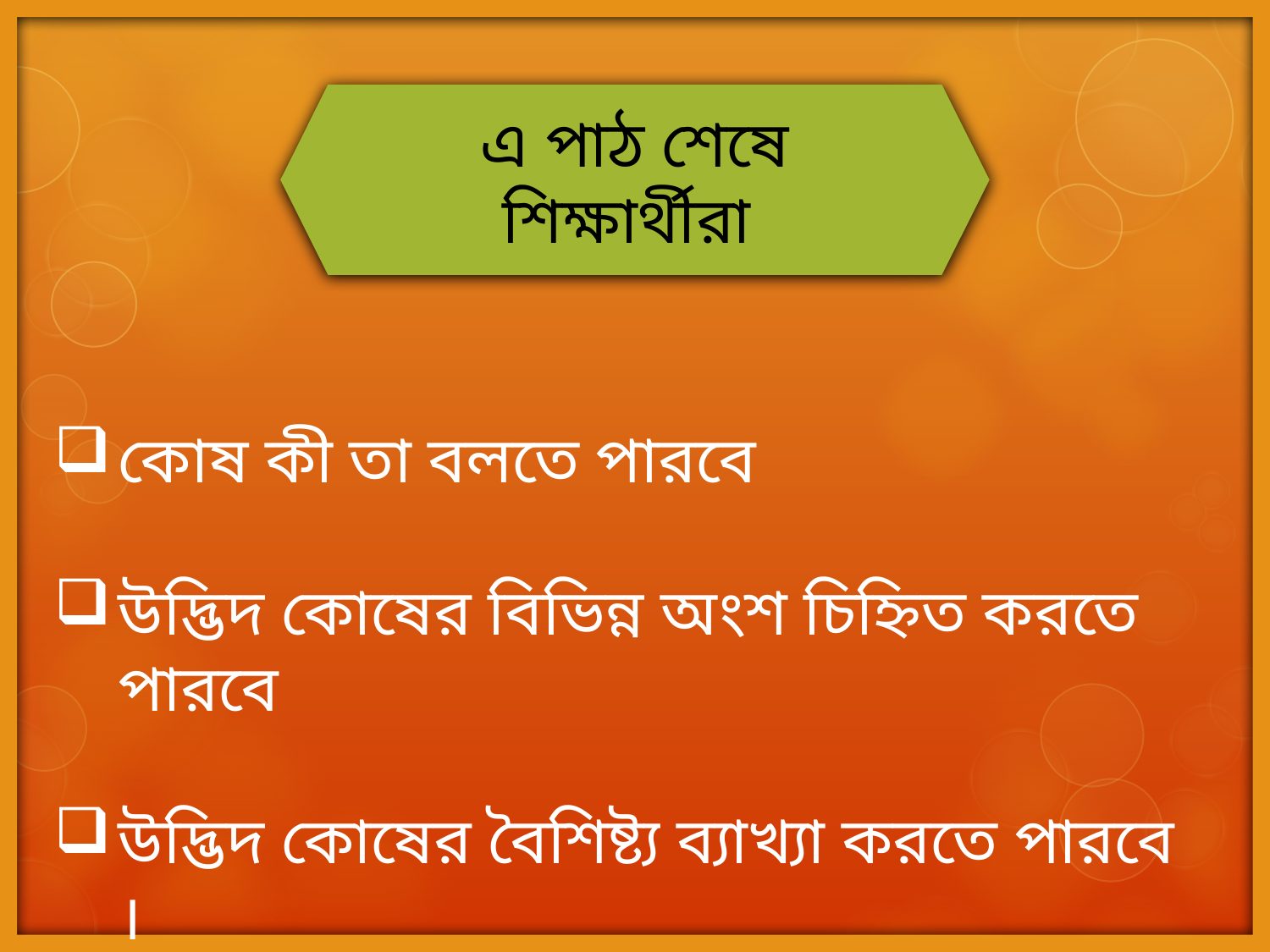

এ পাঠ শেষে শিক্ষার্থীরা
কোষ কী তা বলতে পারবে

উদ্ভিদ কোষের বিভিন্ন অংশ চিহ্নিত করতে পারবে

উদ্ভিদ কোষের বৈশিষ্ট্য ব্যাখ্যা করতে পারবে ।